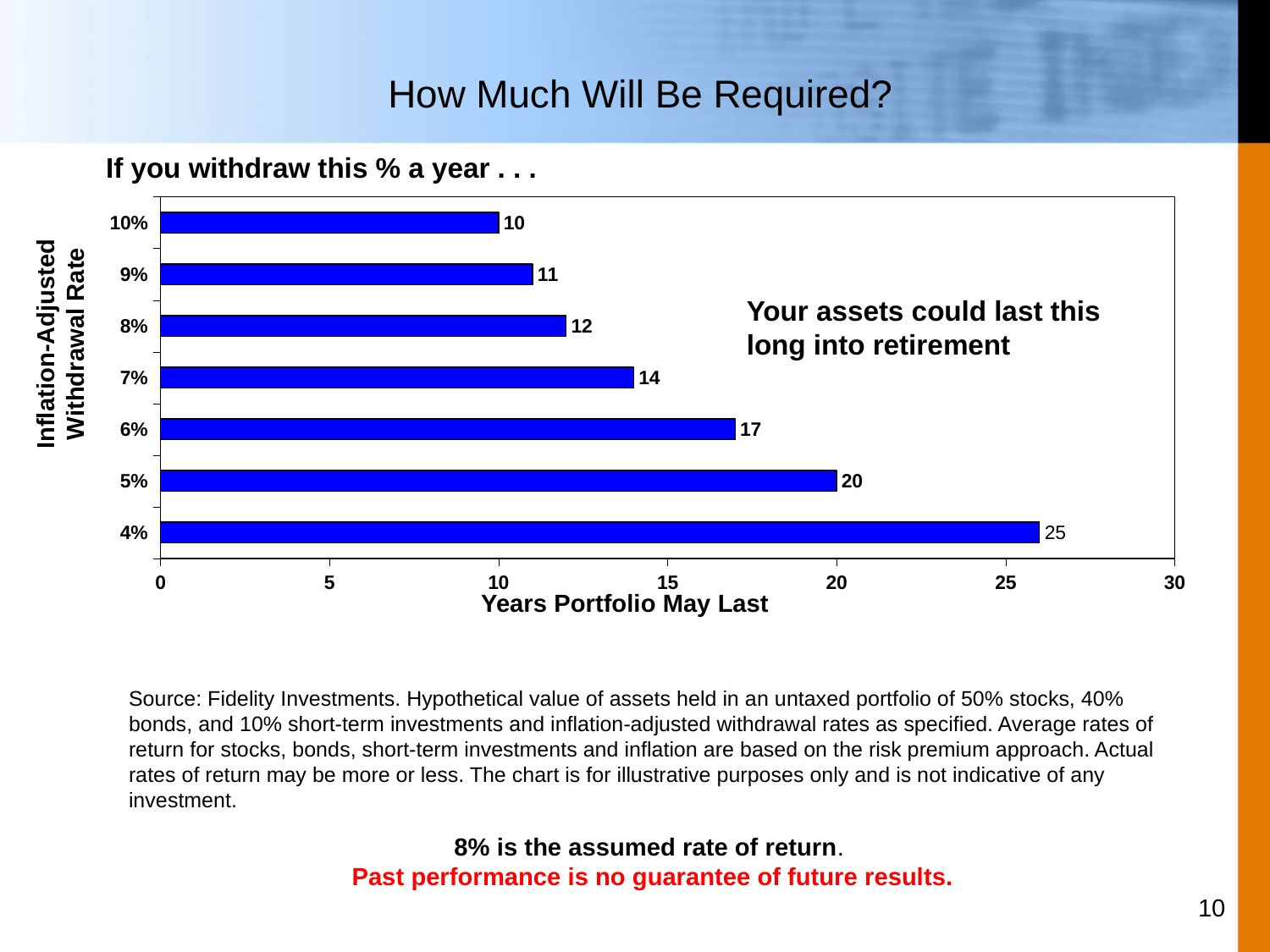

# How Much Will Be Required?
If you withdraw this % a year . . .

### Chart

| Category | Years to Last |
|---|---|
| 4.0000000000000022E-2 | 26.0 |
| 0.05 | 20.0 |
| 6.0000000000000032E-2 | 17.0 |
| 7.0000000000000021E-2 | 14.0 |
| 8.0000000000000043E-2 | 12.0 |
| 9.0000000000000024E-2 | 11.0 |
| 0.1 | 10.0 |
Your assets could last this long into retirement
Inflation-Adjusted Withdrawal Rate
Years Portfolio May Last
Source: Fidelity Investments. Hypothetical value of assets held in an untaxed portfolio of 50% stocks, 40% bonds, and 10% short-term investments and inflation-adjusted withdrawal rates as specified. Average rates of return for stocks, bonds, short-term investments and inflation are based on the risk premium approach. Actual rates of return may be more or less. The chart is for illustrative purposes only and is not indicative of any investment.
8% is the assumed rate of return.
Past performance is no guarantee of future results.

10